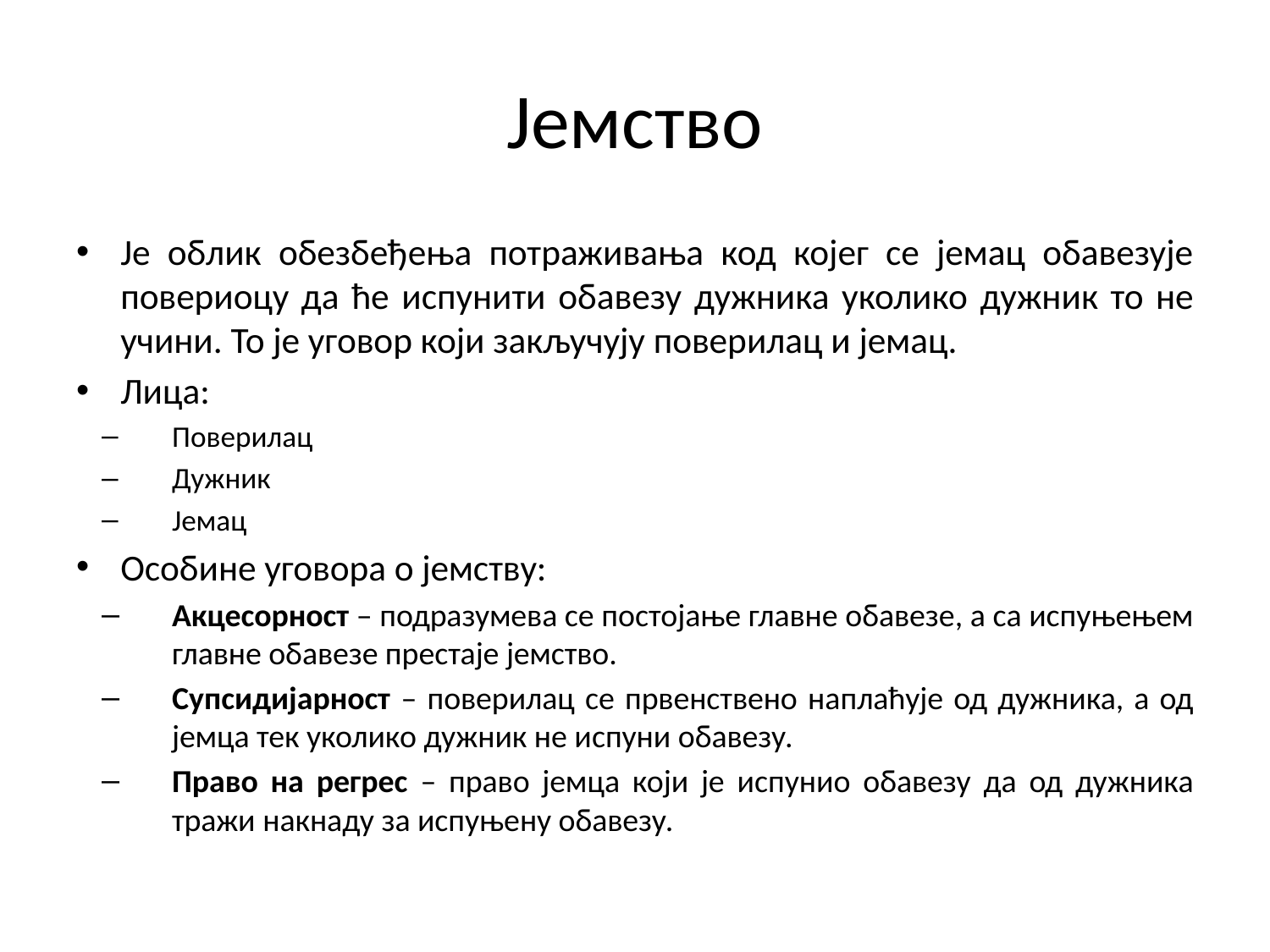

# Јемство
Је облик обезбеђења потраживања код којег се јемац обавезује повериоцу да ће испунити обавезу дужника уколико дужник то не учини. То је уговор који закључују поверилац и јемац.
Лица:
Поверилац
Дужник
Јемац
Особине уговора о јемству:
Акцесорност – подразумева се постојање главне обавезе, а са испуњењем главне обавезе престаје јемство.
Супсидијарност – поверилац се првенствено наплаћује од дужника, а од јемца тек уколико дужник не испуни обавезу.
Право на регрес – право јемца који је испунио обавезу да од дужника тражи накнаду за испуњену обавезу.